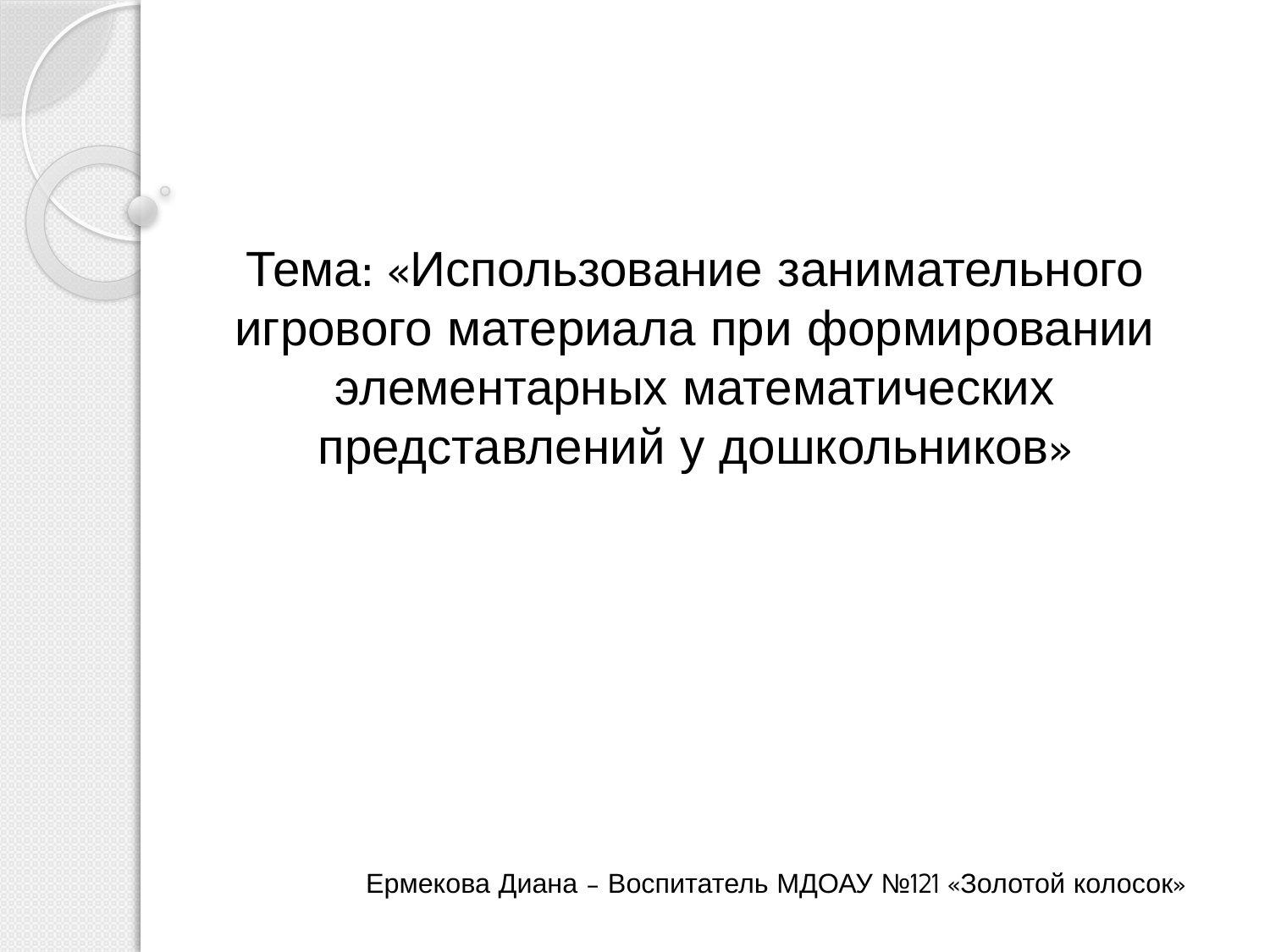

# Тема: «Использование занимательного игрового материала при формировании элементарных математических представлений у дошкольников»
Ермекова Диана – Воспитатель МДОАУ №121 «Золотой колосок»